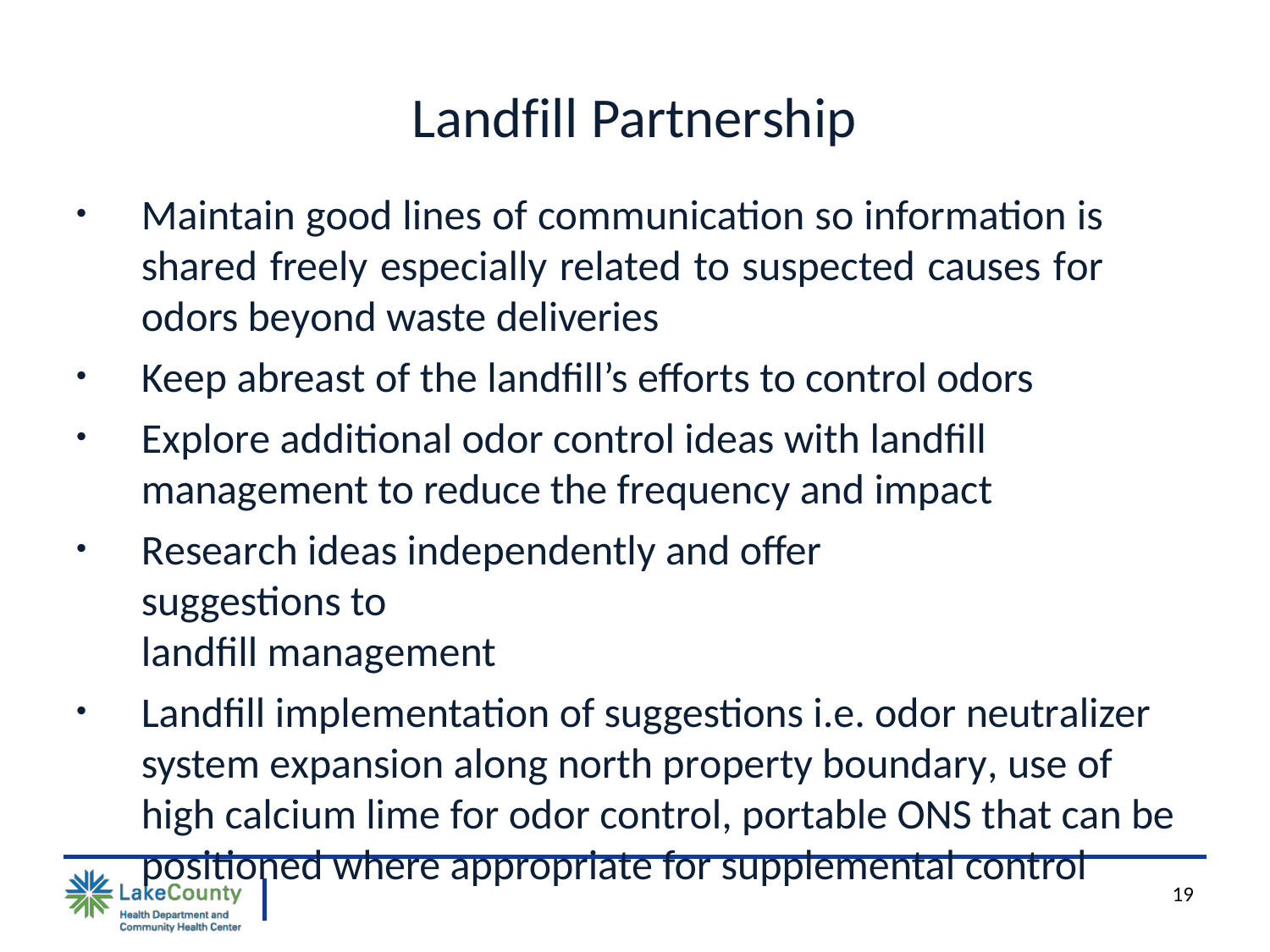

# Landfill Partnership
Maintain good lines of communication so information is shared freely especially related to suspected causes for odors beyond waste deliveries
Keep abreast of the landfill’s efforts to control odors
Explore additional odor control ideas with landfill management to reduce the frequency and impact
Research ideas independently and offer suggestions to
landfill management
Landfill implementation of suggestions i.e. odor neutralizer system expansion along north property boundary, use of high calcium lime for odor control, portable ONS that can be positioned where appropriate for supplemental control

19